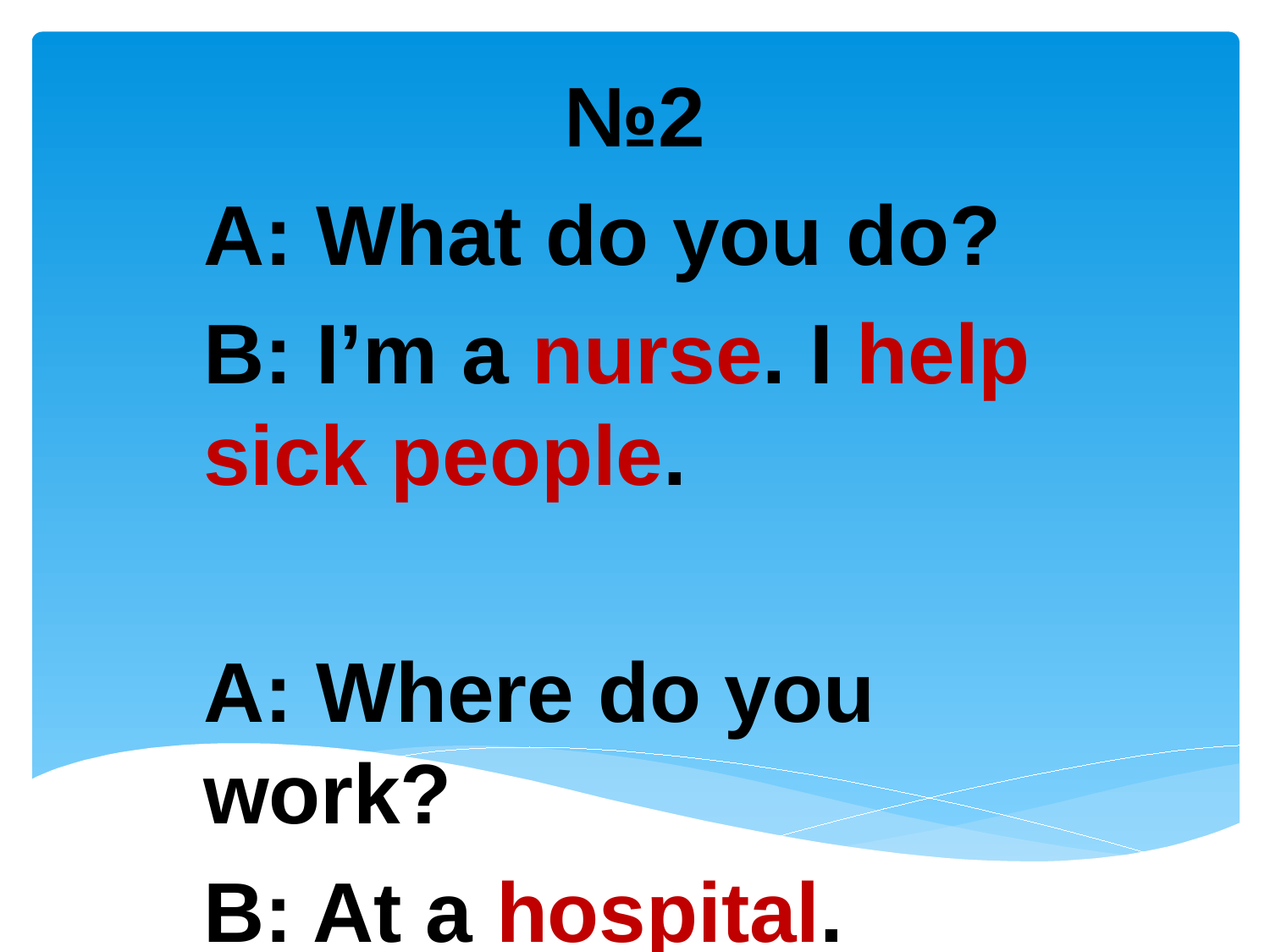

№2
A: What do you do?
B: I’m a nurse. I help sick people.

A: Where do you work?
B: At a hospital.